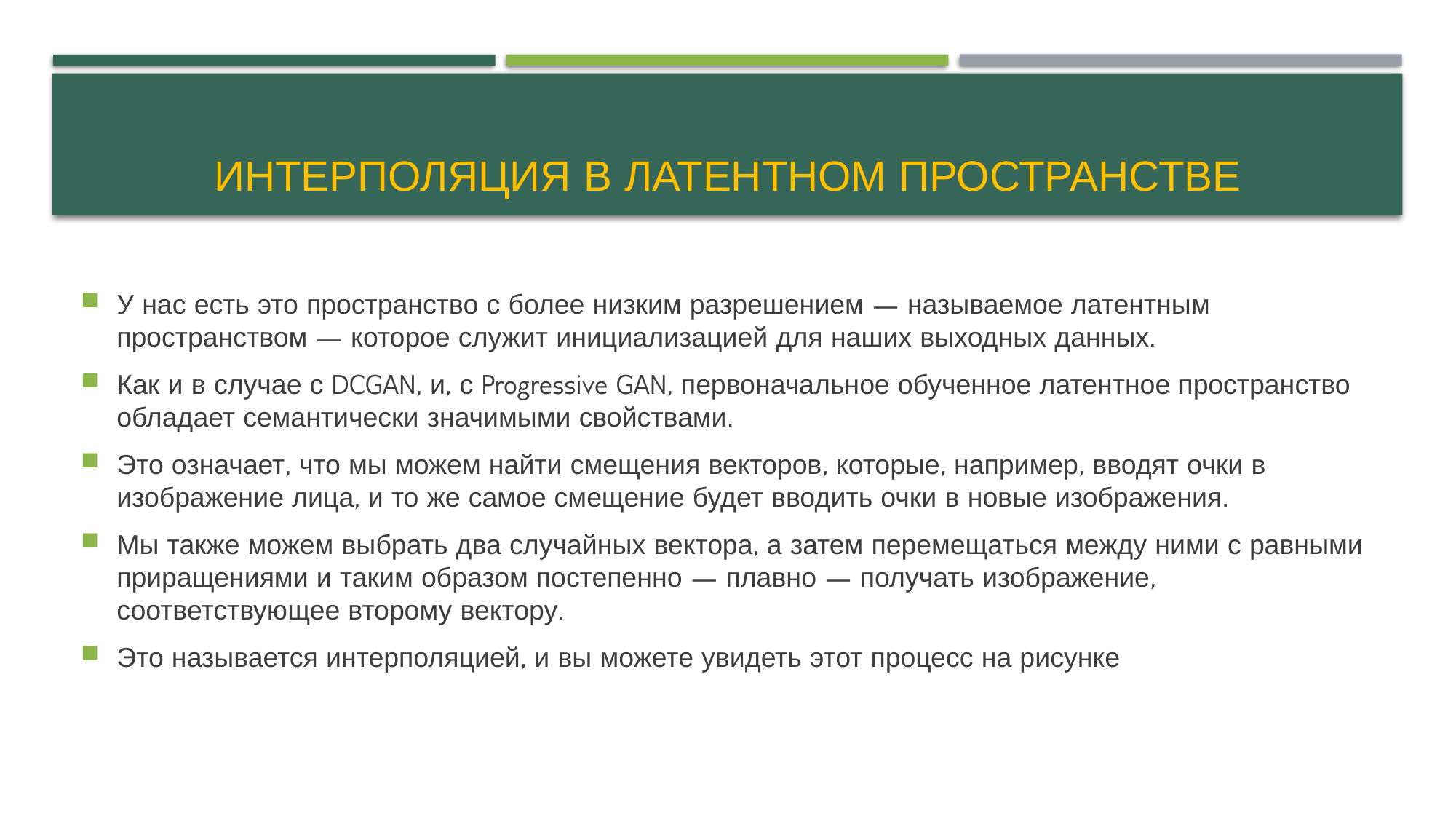

# Интерполяция в латентном пространстве
У нас есть это пространство с более низким разрешением — называемое латентным пространством — которое служит инициализацией для наших выходных данных.
Как и в случае с DCGAN, и, с Progressive GAN, первоначальное обученное латентное пространство обладает семантически значимыми свойствами.
Это означает, что мы можем найти смещения векторов, которые, например, вводят очки в изображение лица, и то же самое смещение будет вводить очки в новые изображения.
Мы также можем выбрать два случайных вектора, а затем перемещаться между ними с равными приращениями и таким образом постепенно — плавно — получать изображение, соответствующее второму вектору.
Это называется интерполяцией, и вы можете увидеть этот процесс на рисунке